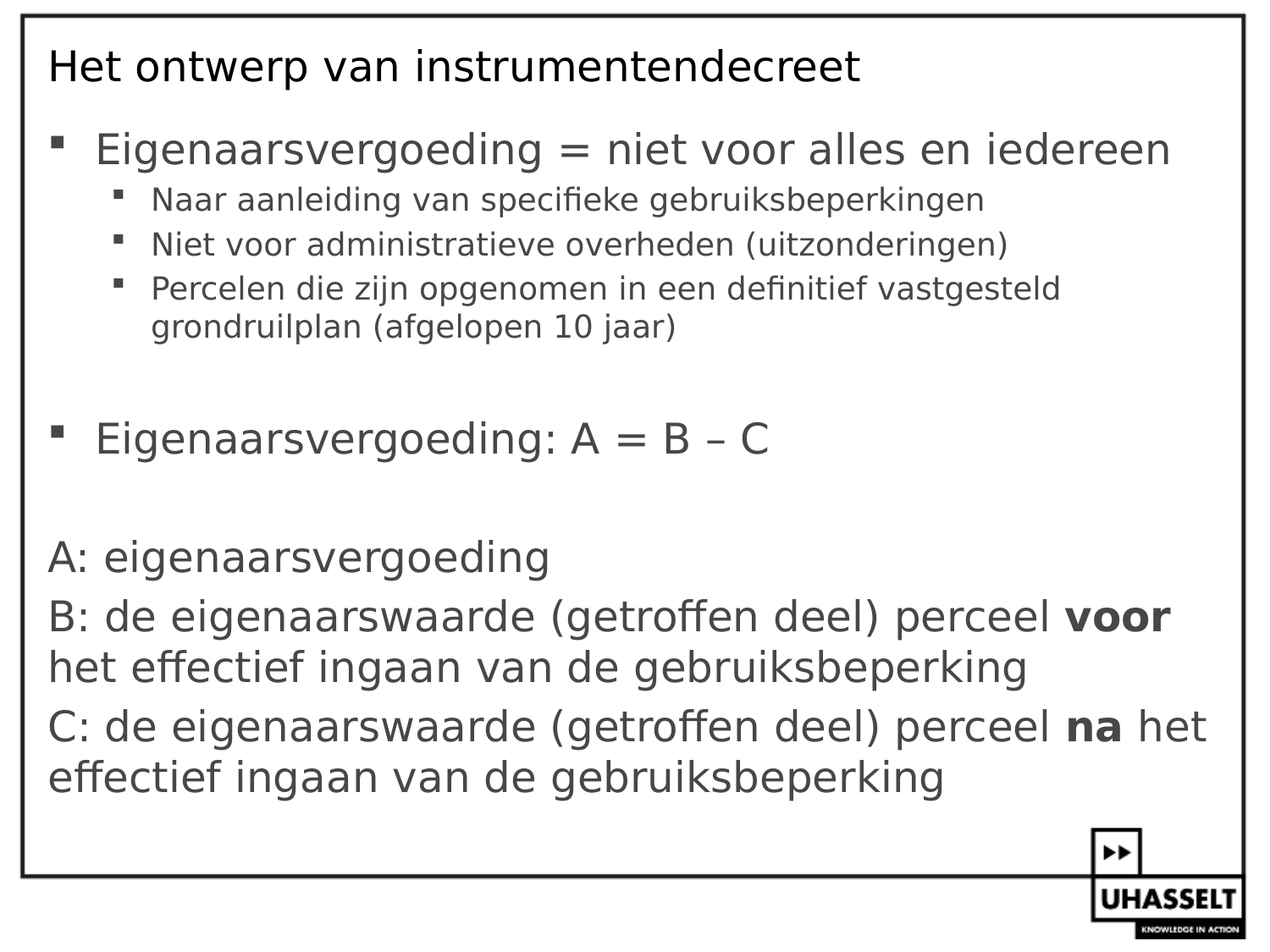

# Het ontwerp van instrumentendecreet
Eigenaarsvergoeding = niet voor alles en iedereen
Naar aanleiding van specifieke gebruiksbeperkingen
Niet voor administratieve overheden (uitzonderingen)
Percelen die zijn opgenomen in een definitief vastgesteld grondruilplan (afgelopen 10 jaar)

Eigenaarsvergoeding: A = B – C

A: eigenaarsvergoeding
B: de eigenaarswaarde (getroffen deel) perceel voor het effectief ingaan van de gebruiksbeperking
C: de eigenaarswaarde (getroffen deel) perceel na het effectief ingaan van de gebruiksbeperking